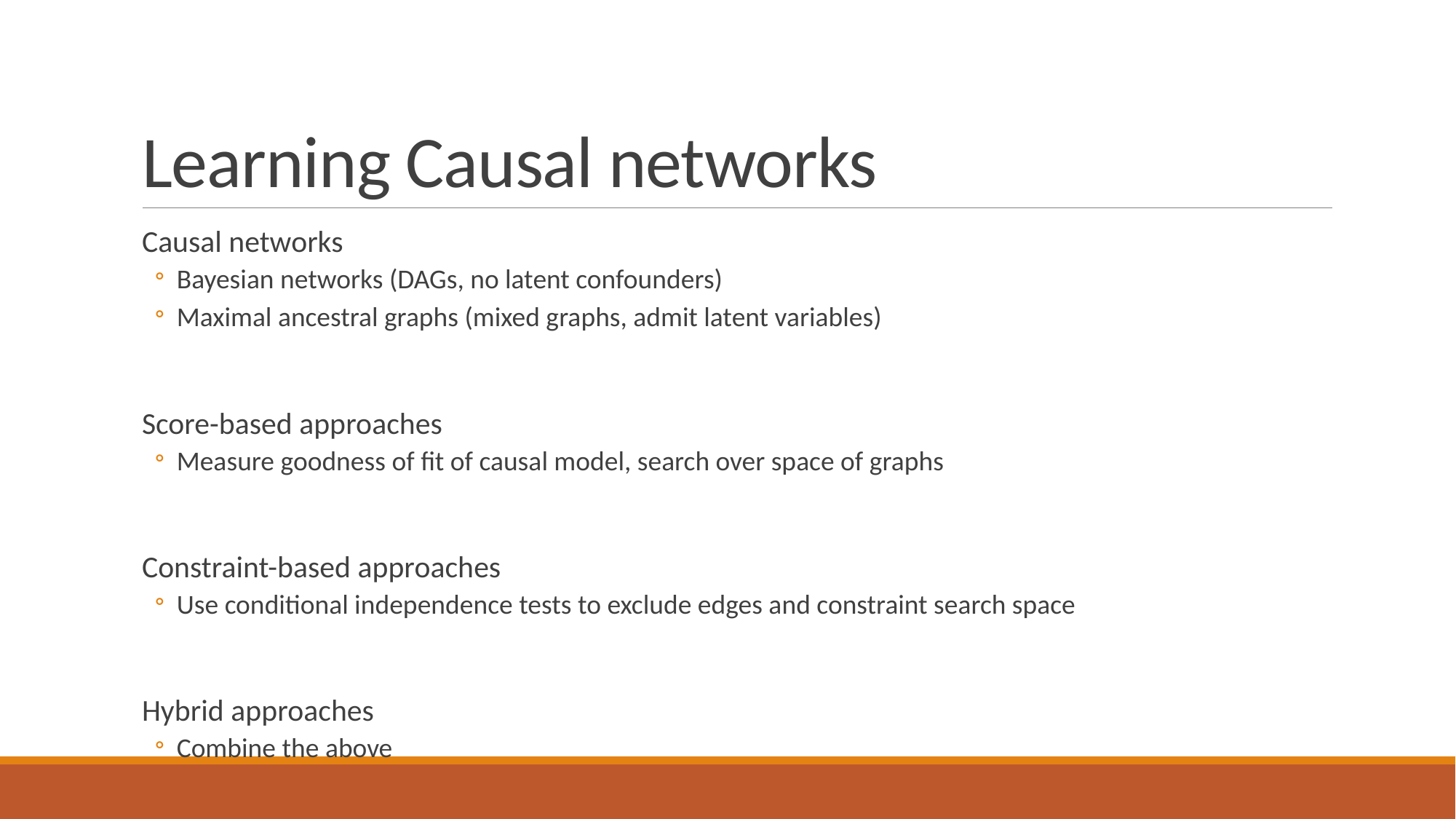

# Learning Causal networks
Causal networks
Bayesian networks (DAGs, no latent confounders)
Maximal ancestral graphs (mixed graphs, admit latent variables)

Score-based approaches
Measure goodness of fit of causal model, search over space of graphs

Constraint-based approaches
Use conditional independence tests to exclude edges and constraint search space

Hybrid approaches
Combine the above